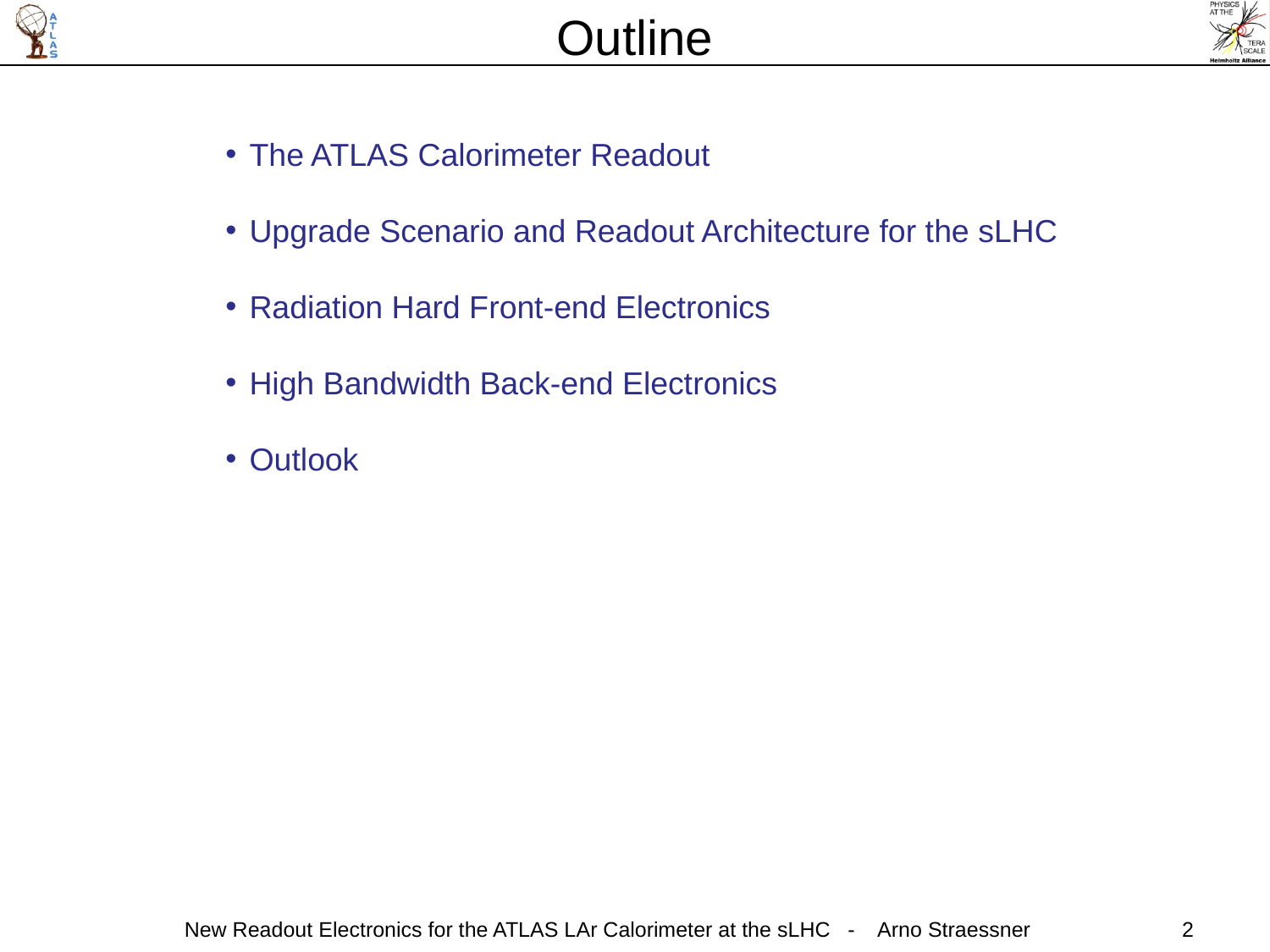

Outline
The ATLAS Calorimeter Readout

Upgrade Scenario and Readout Architecture for the sLHC

Radiation Hard Front-end Electronics

High Bandwidth Back-end Electronics

Outlook

New Readout Electronics for the ATLAS LAr Calorimeter at the sLHC   -    Arno Straessner
2